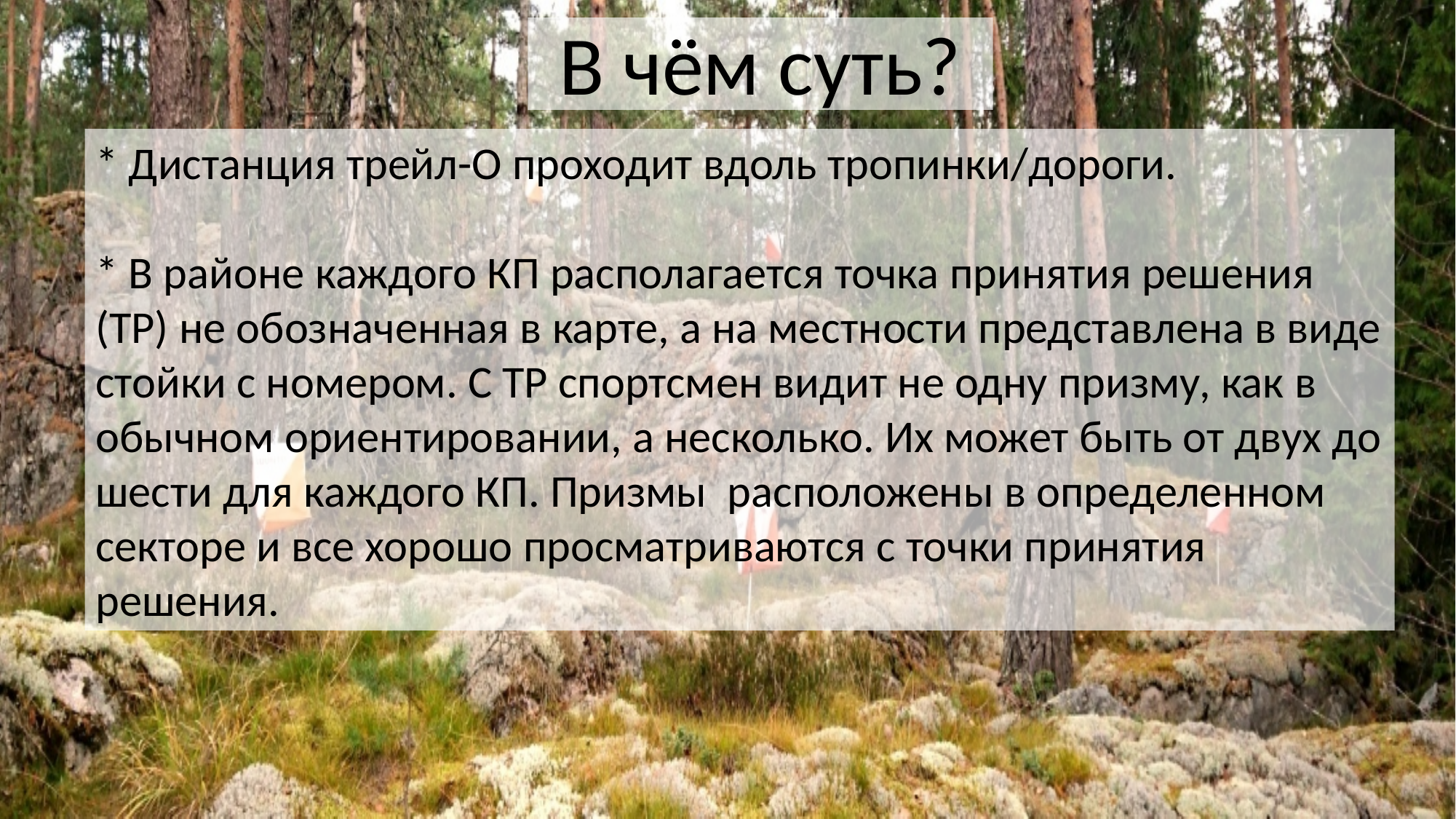

# В чём суть?
* Дистанция трейл-О проходит вдоль тропинки/дороги.
* В районе каждого КП располагается точка принятия решения (ТР) не обозначенная в карте, а на местности представлена в виде стойки с номером. С ТР спортсмен видит не одну призму, как в обычном ориентировании, а несколько. Их может быть от двух до шести для каждого КП. Призмы  расположены в определенном секторе и все хорошо просматриваются с точки принятия решения.